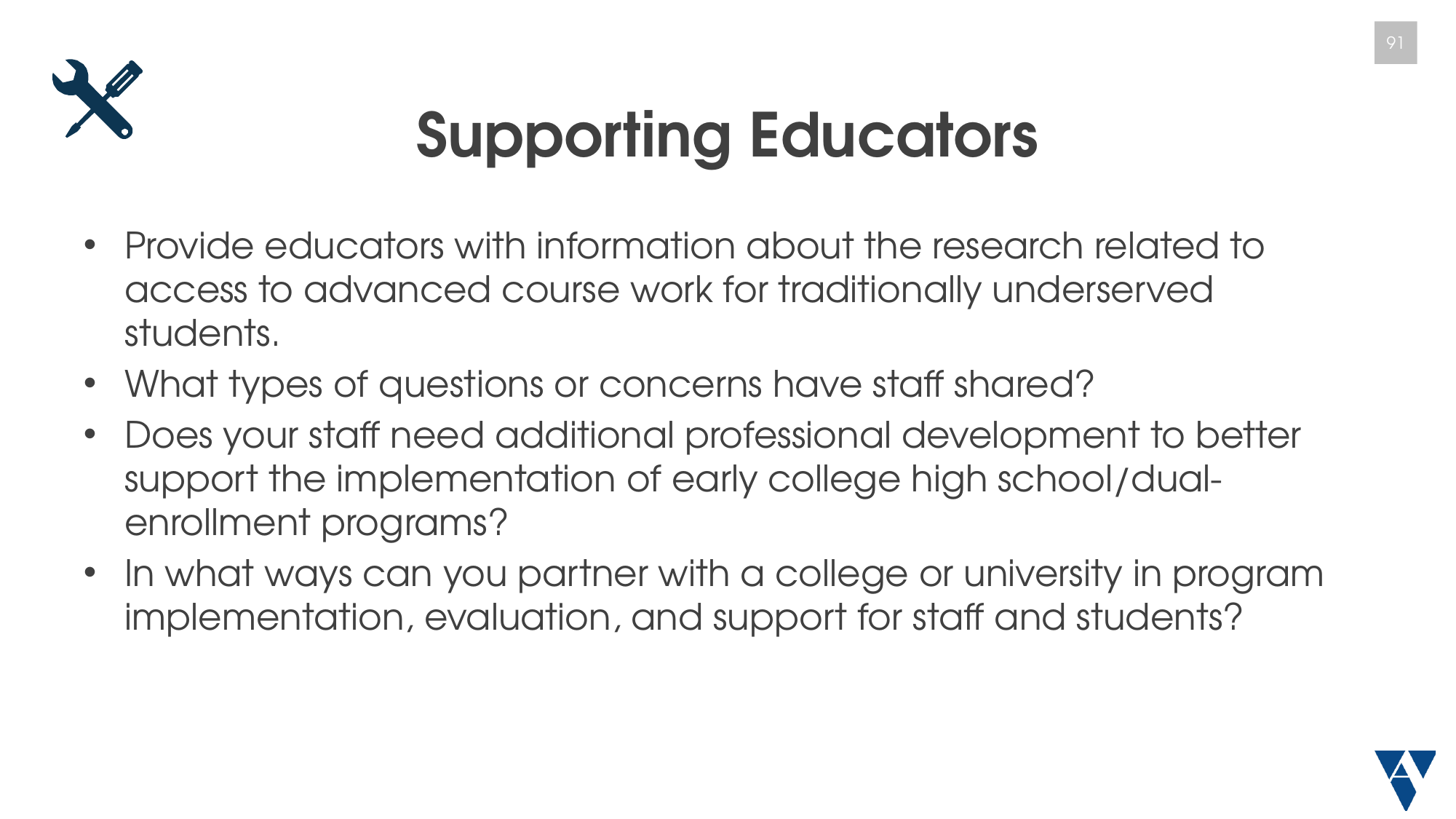

# Supporting Educators
Provide educators with information about the research related to access to advanced course work for traditionally underserved students.
What types of questions or concerns have staff shared?
Does your staff need additional professional development to better support the implementation of early college high school/dual-enrollment programs?
In what ways can you partner with a college or university in program implementation, evaluation, and support for staff and students?